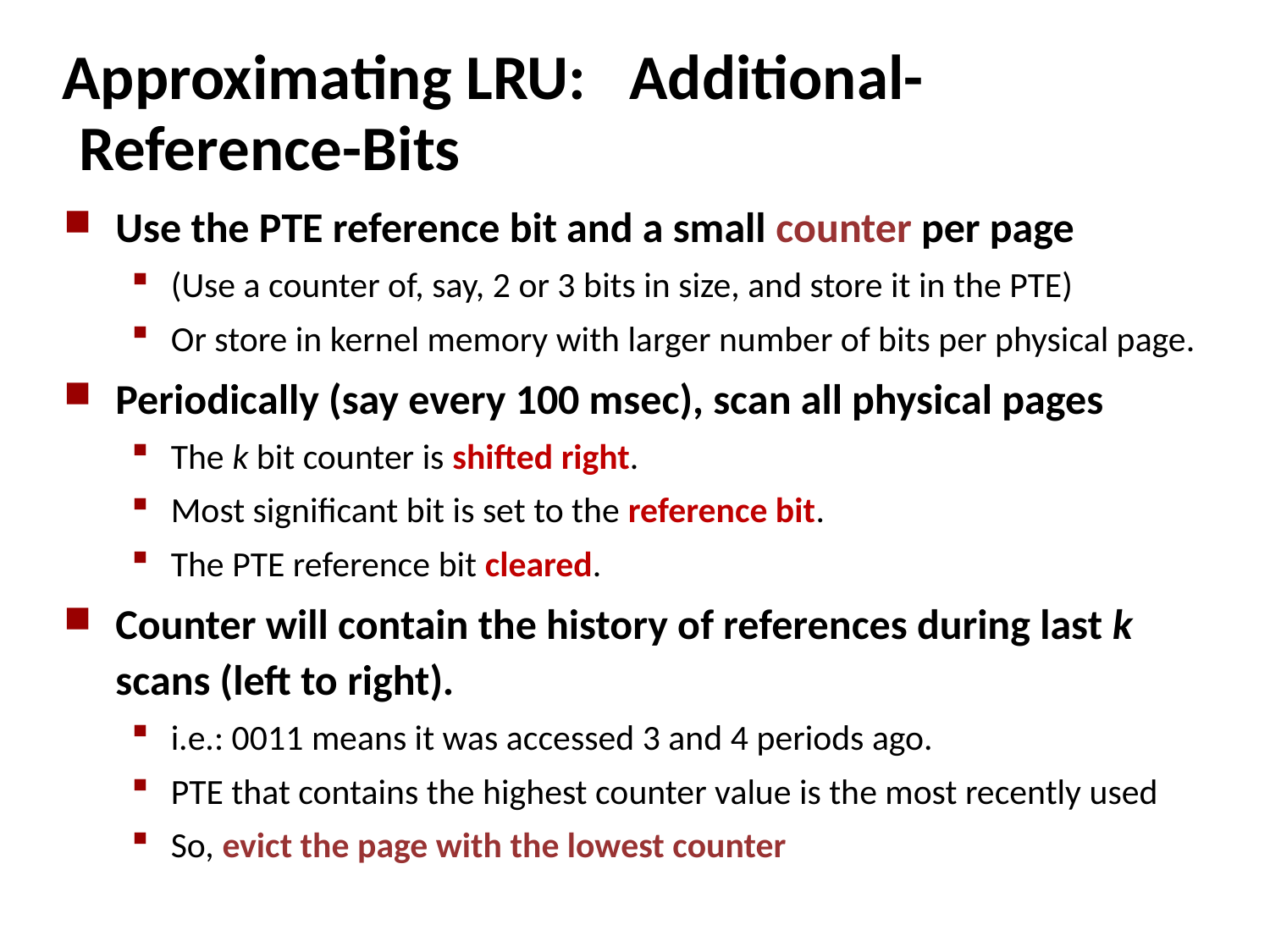

# Approximating LRU:   Additional-Reference-Bits
Use the PTE reference bit and a small counter per page
(Use a counter of, say, 2 or 3 bits in size, and store it in the PTE)
Or store in kernel memory with larger number of bits per physical page.
Periodically (say every 100 msec), scan all physical pages
The k bit counter is shifted right.
Most significant bit is set to the reference bit.
The PTE reference bit cleared.
Counter will contain the history of references during last k scans (left to right).
i.e.: 0011 means it was accessed 3 and 4 periods ago.
PTE that contains the highest counter value is the most recently used
So, evict the page with the lowest counter